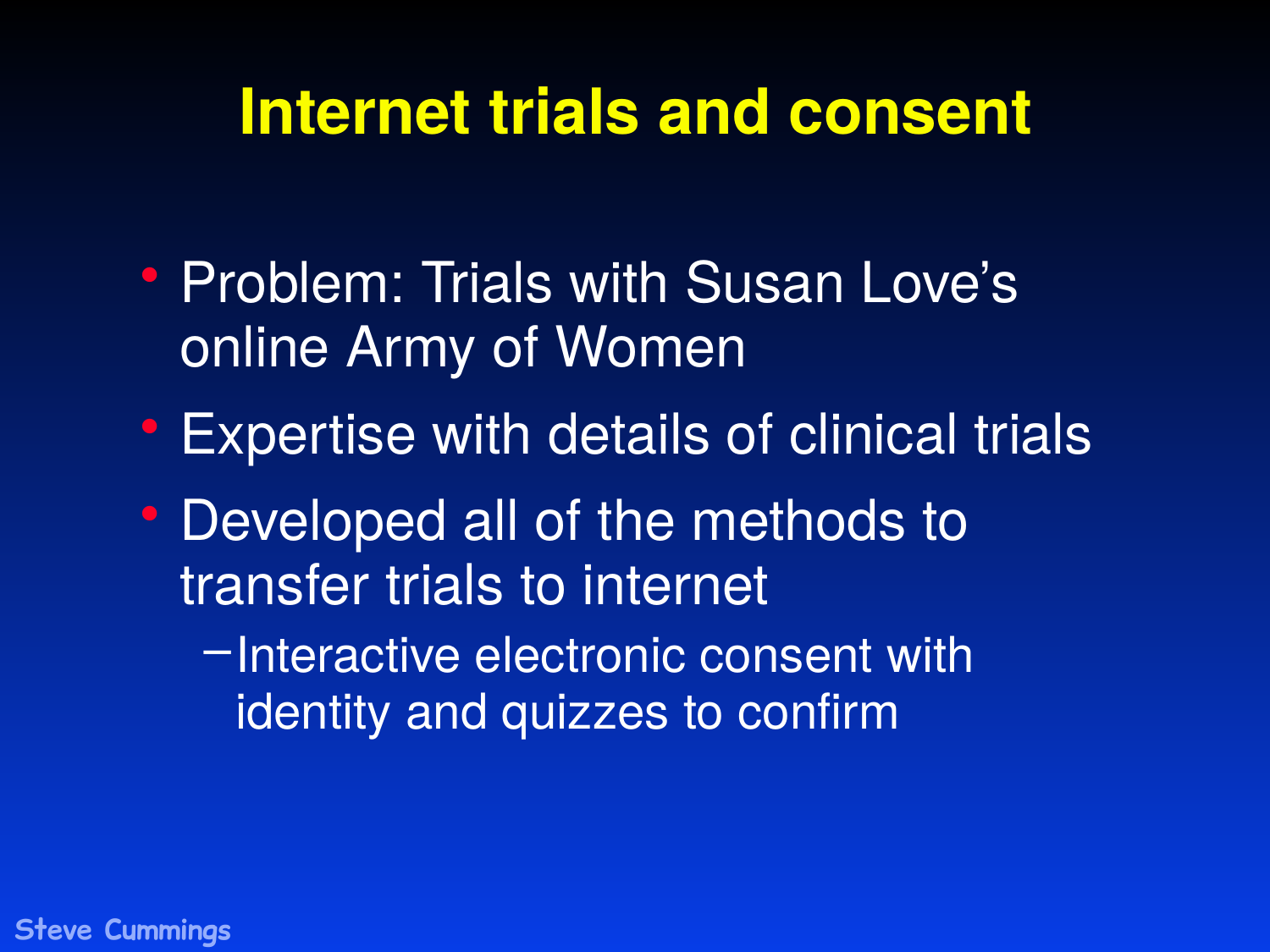

# Internet trials and consent
Problem: Trials with Susan Love’s online Army of Women
Expertise with details of clinical trials
Developed all of the methods to transfer trials to internet
Interactive electronic consent with identity and quizzes to confirm